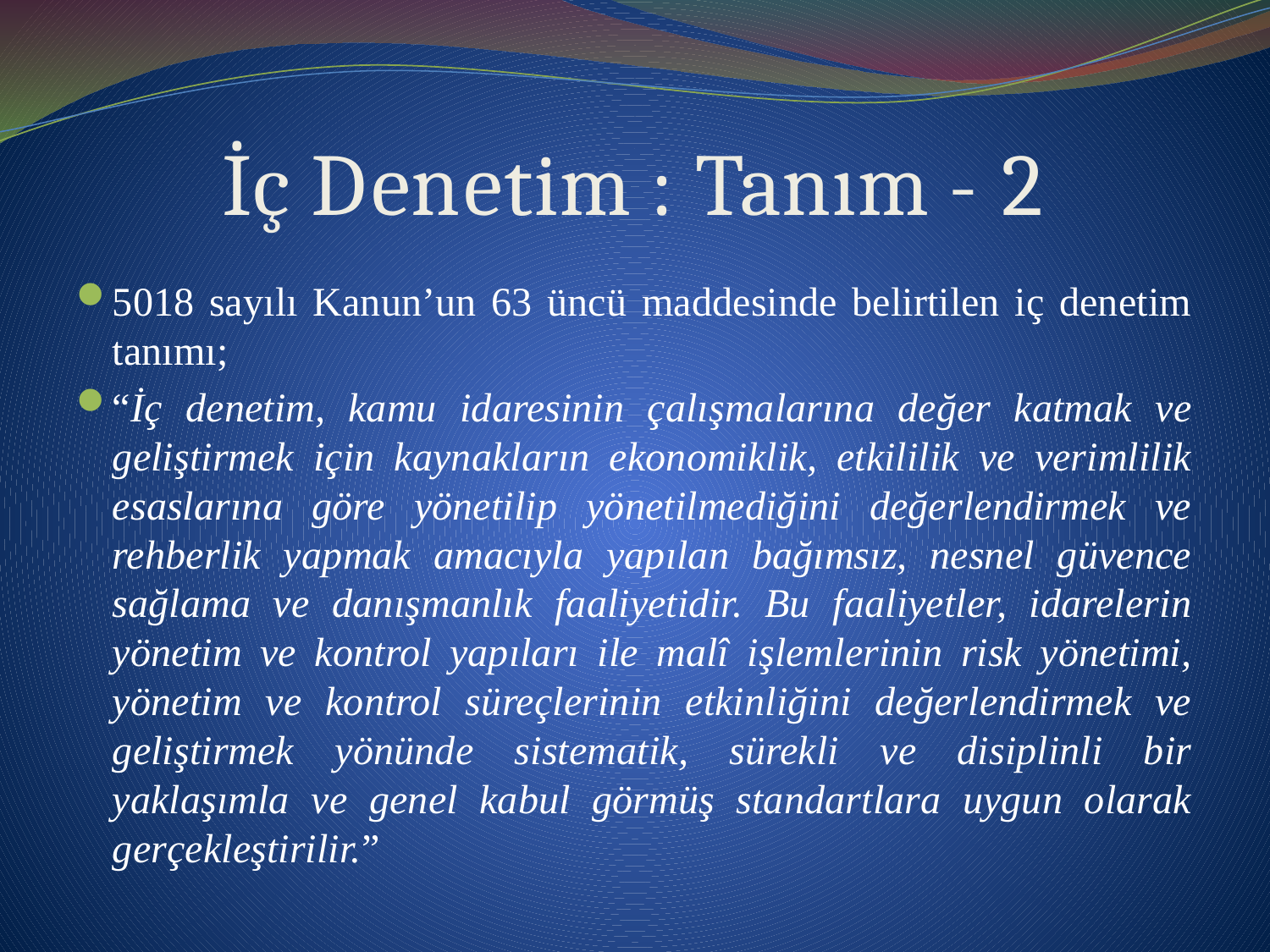

# İç Denetim : Tanım - 2
5018 sayılı Kanun’un 63 üncü maddesinde belirtilen iç denetim tanımı;
“İç denetim, kamu idaresinin çalışmalarına değer katmak ve geliştirmek için kaynakların ekonomiklik, etkililik ve verimlilik esaslarına göre yönetilip yönetilmediğini değerlendirmek ve rehberlik yapmak amacıyla yapılan bağımsız, nesnel güvence sağlama ve danışmanlık faaliyetidir. Bu faaliyetler, idarelerin yönetim ve kontrol yapıları ile malî işlemlerinin risk yönetimi, yönetim ve kontrol süreçlerinin etkinliğini değerlendirmek ve geliştirmek yönünde sistematik, sürekli ve disiplinli bir yaklaşımla ve genel kabul görmüş standartlara uygun olarak gerçekleştirilir.”